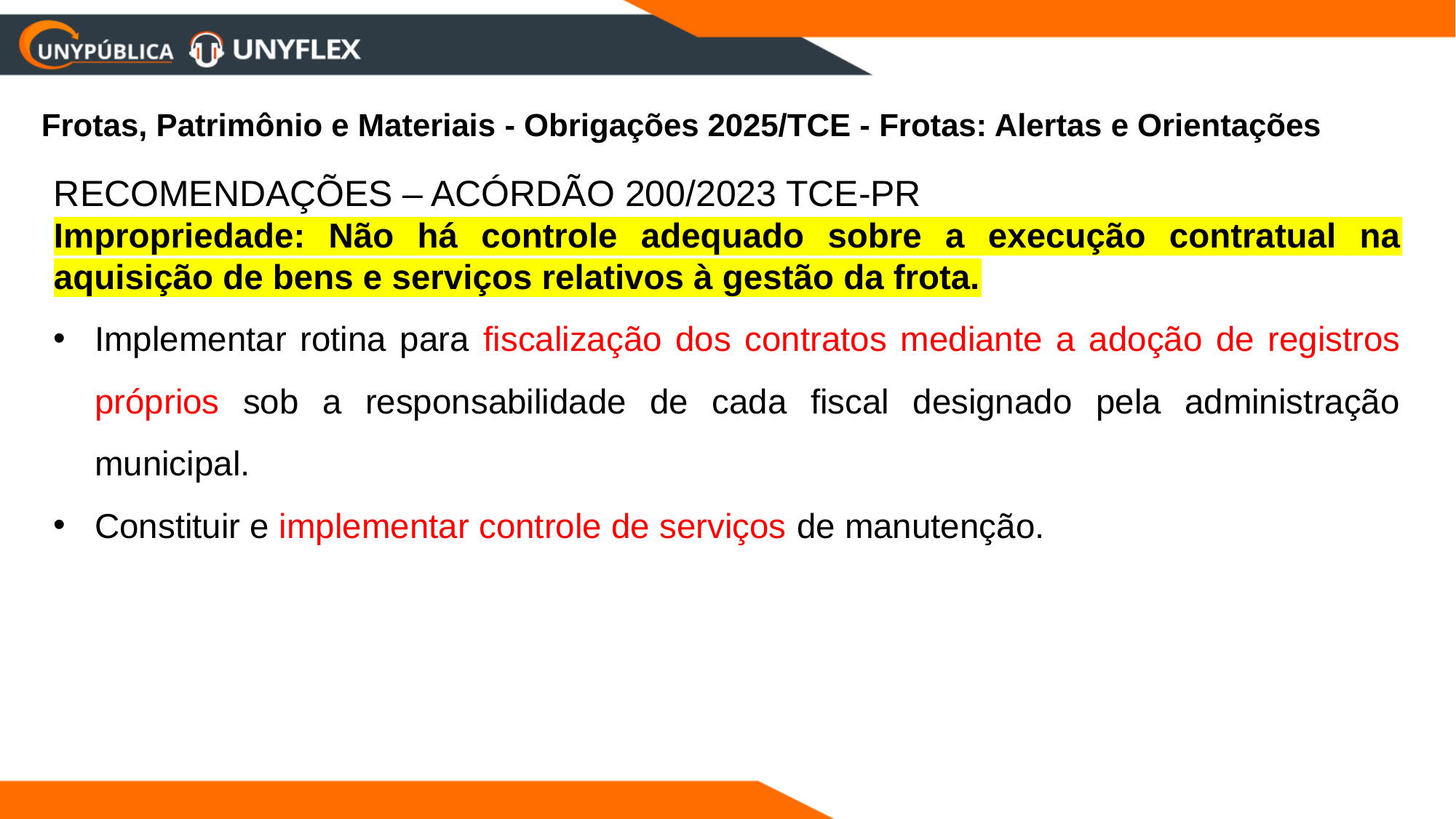

Frotas, Patrimônio e Materiais - Obrigações 2025/TCE - Frotas: Alertas e Orientações
RECOMENDAÇÕES – ACÓRDÃO 200/2023 TCE-PR
Impropriedade: Não há controle adequado sobre a execução contratual na aquisição de bens e serviços relativos à gestão da frota.
Implementar rotina para fiscalização dos contratos mediante a adoção de registros próprios sob a responsabilidade de cada fiscal designado pela administração municipal.
Constituir e implementar controle de serviços de manutenção.